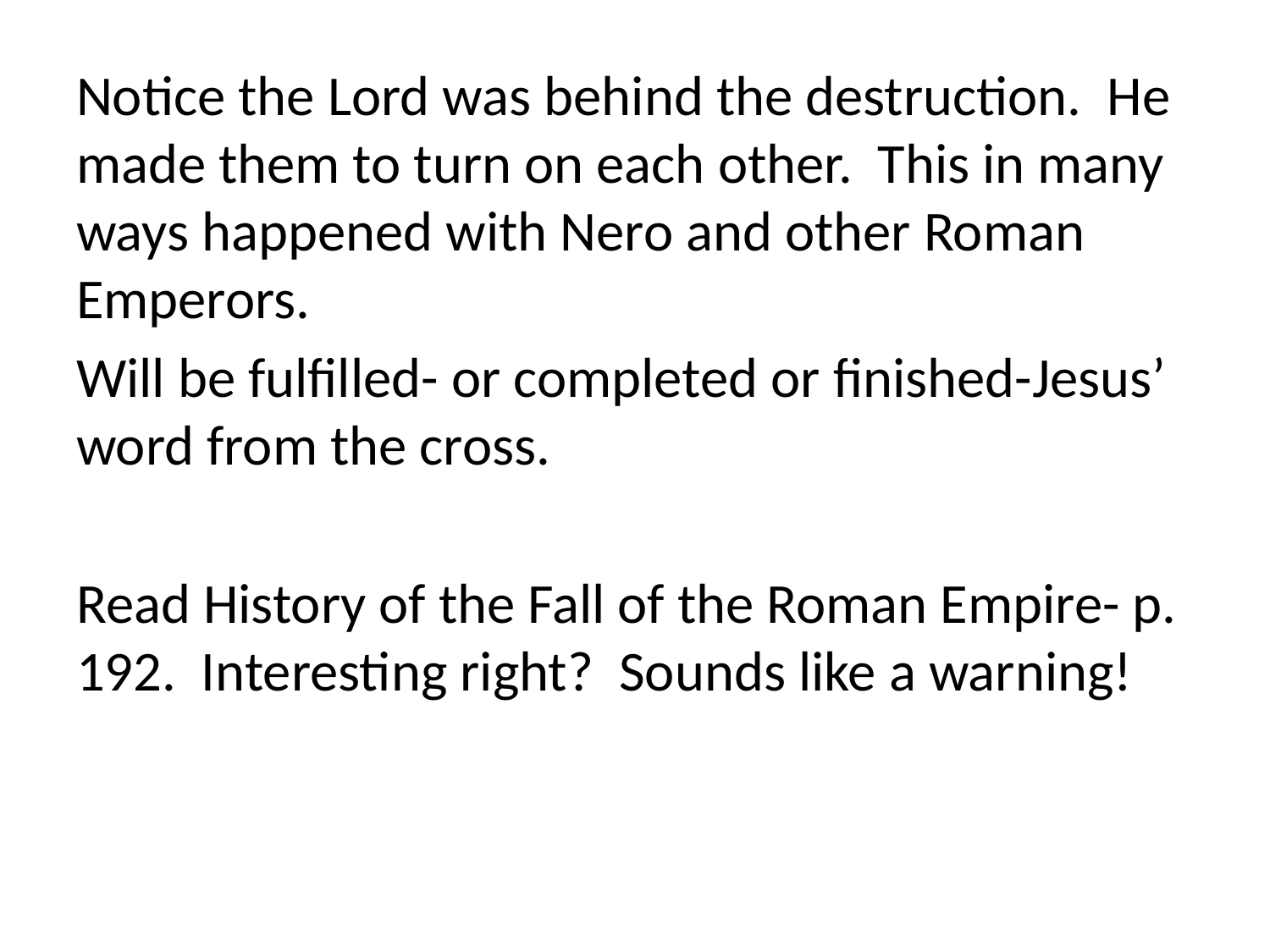

Notice the Lord was behind the destruction.  He made them to turn on each other.  This in many ways happened with Nero and other Roman Emperors.
Will be fulfilled- or completed or finished-Jesus’ word from the cross.

Read History of the Fall of the Roman Empire- p. 192.  Interesting right?  Sounds like a warning!